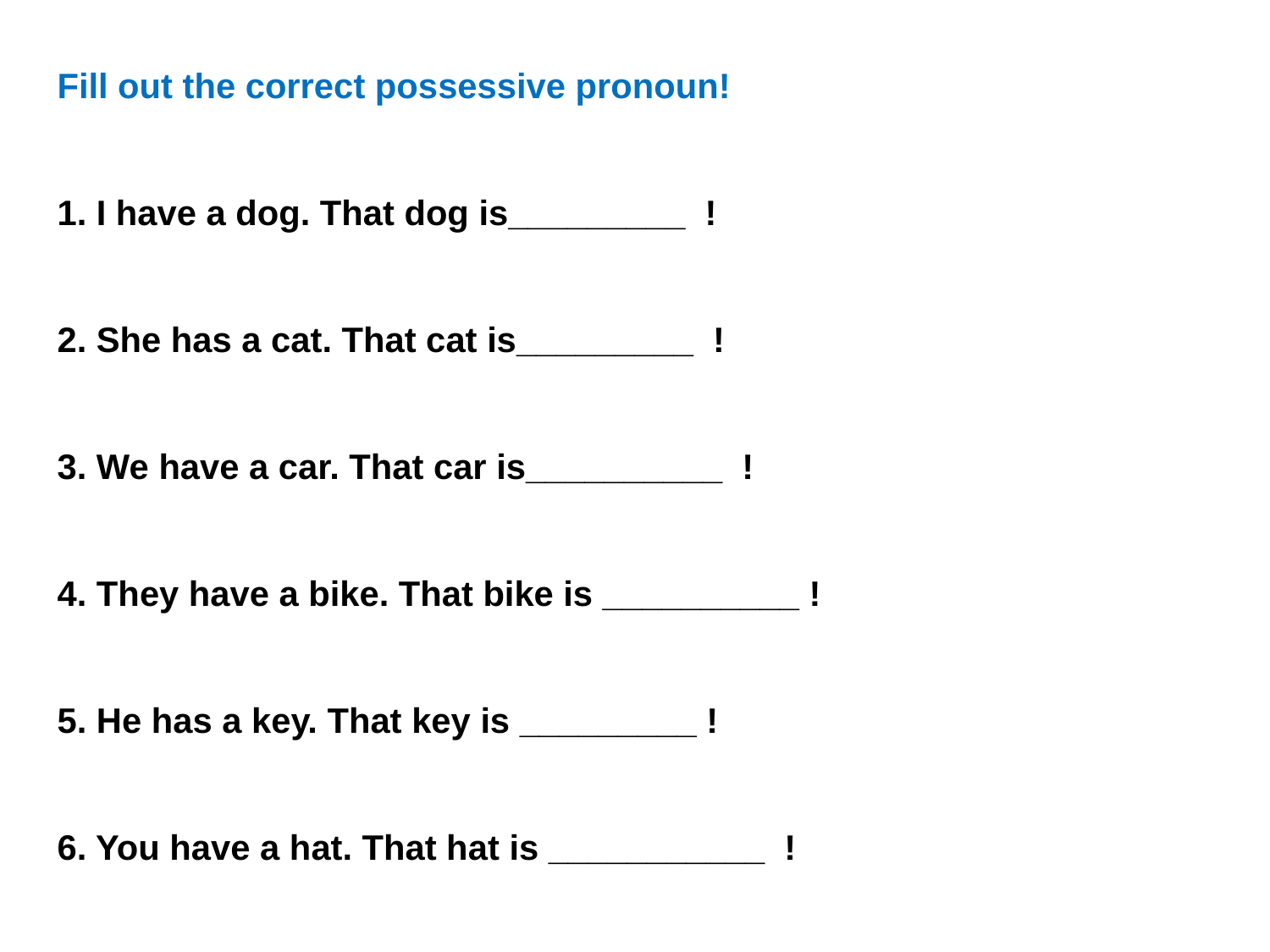

Fill out the correct possessive pronoun!
1. I have a dog. That dog is_________  !
2. She has a cat. That cat is_________  !
3. We have a car. That car is__________  !
4. They have a bike. That bike is __________ !
5. He has a key. That key is _________ !
6. You have a hat. That hat is ___________  !